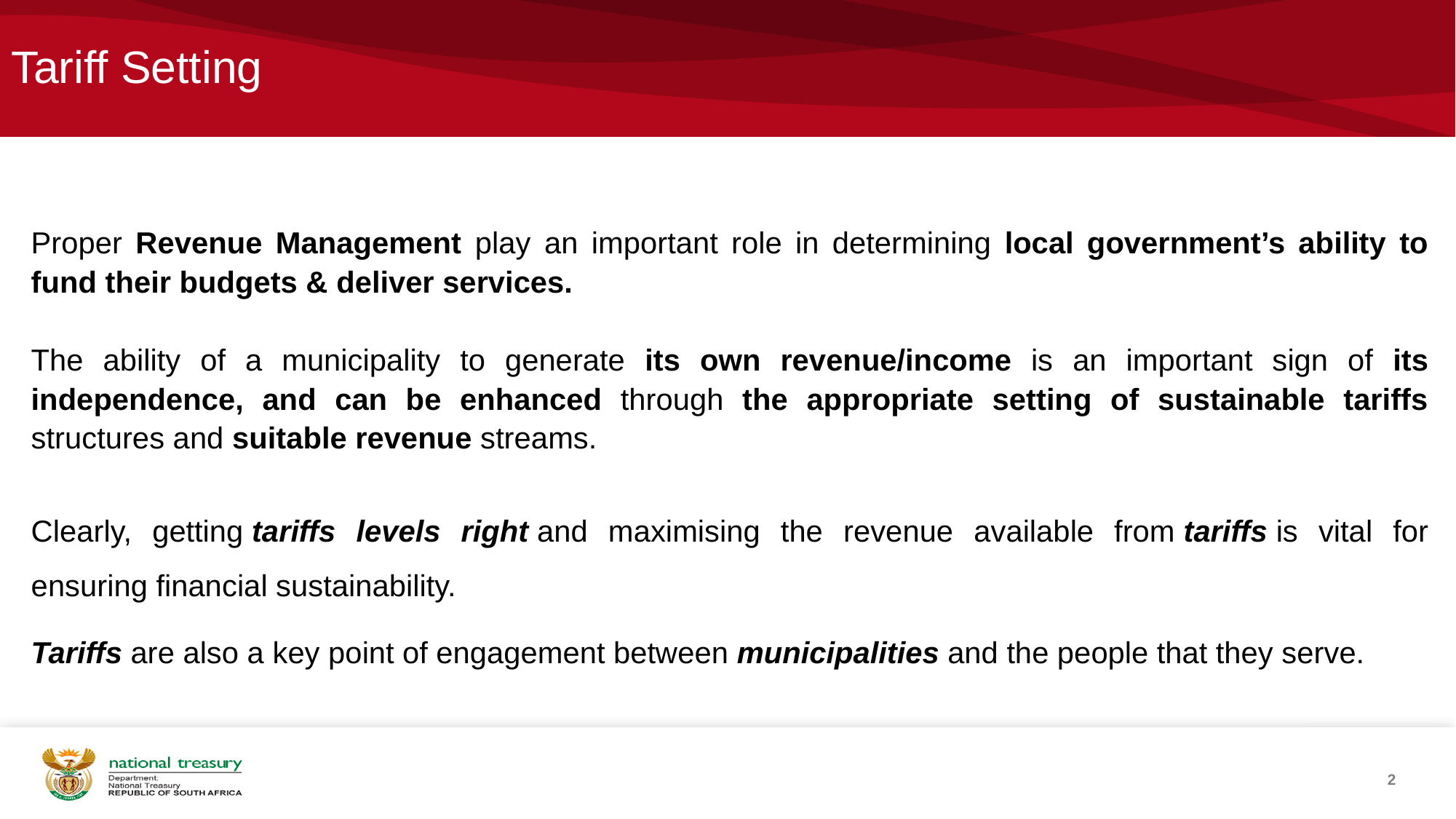

# Tariff Setting
Proper Revenue Management play an important role in determining local government’s ability to fund their budgets & deliver services.

The ability of a municipality to generate its own revenue/income is an important sign of its independence, and can be enhanced through the appropriate setting of sustainable tariffs structures and suitable revenue streams.

Clearly, getting tariffs levels right and maximising the revenue available from tariffs is vital for ensuring financial sustainability.
Tariffs are also a key point of engagement between municipalities and the people that they serve.
2